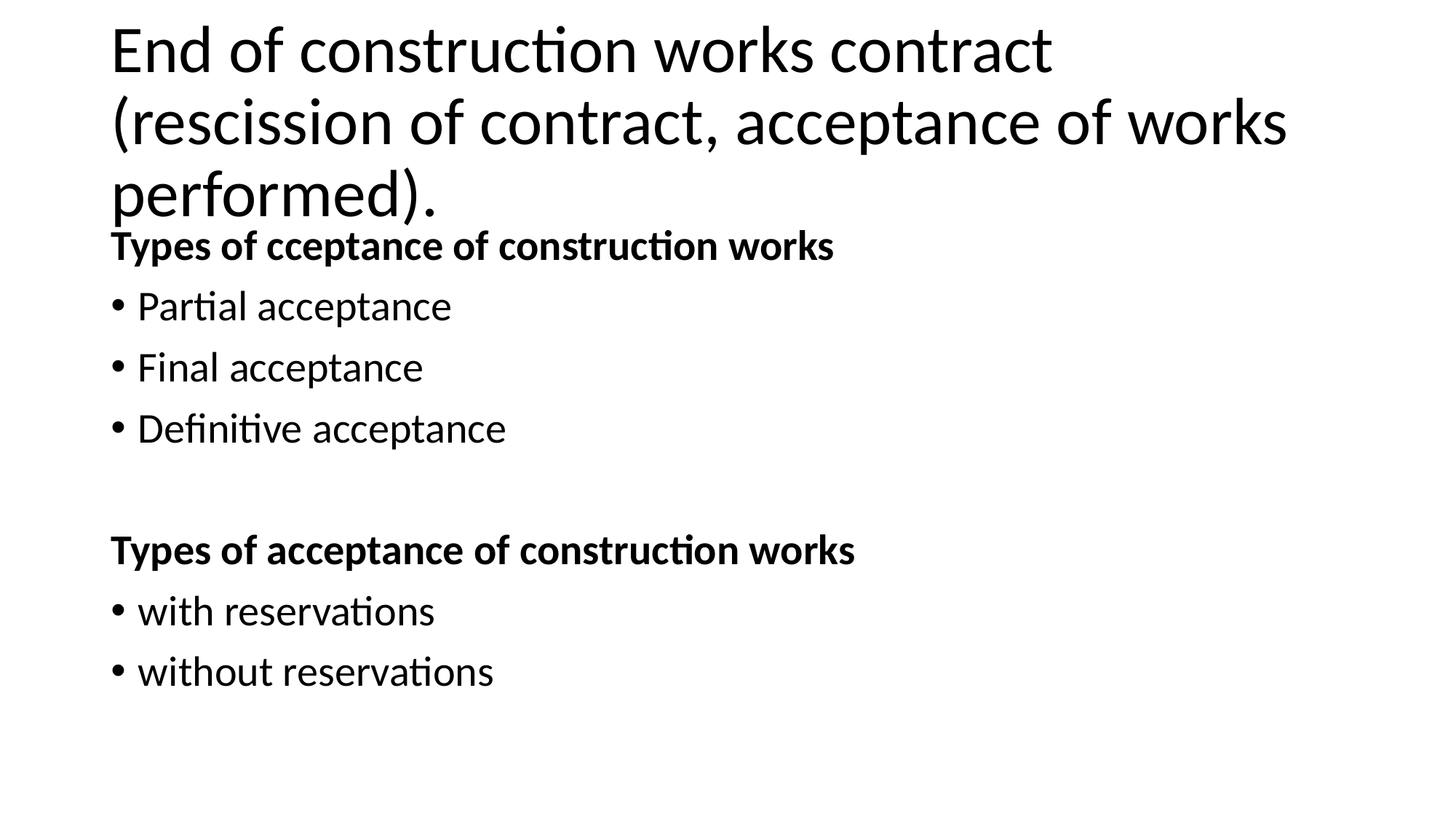

# End of construction works contract (rescission of contract, acceptance of works performed).
Types of cceptance of construction works
Partial acceptance
Final acceptance
Definitive acceptance

Types of acceptance of construction works
with reservations
without reservations